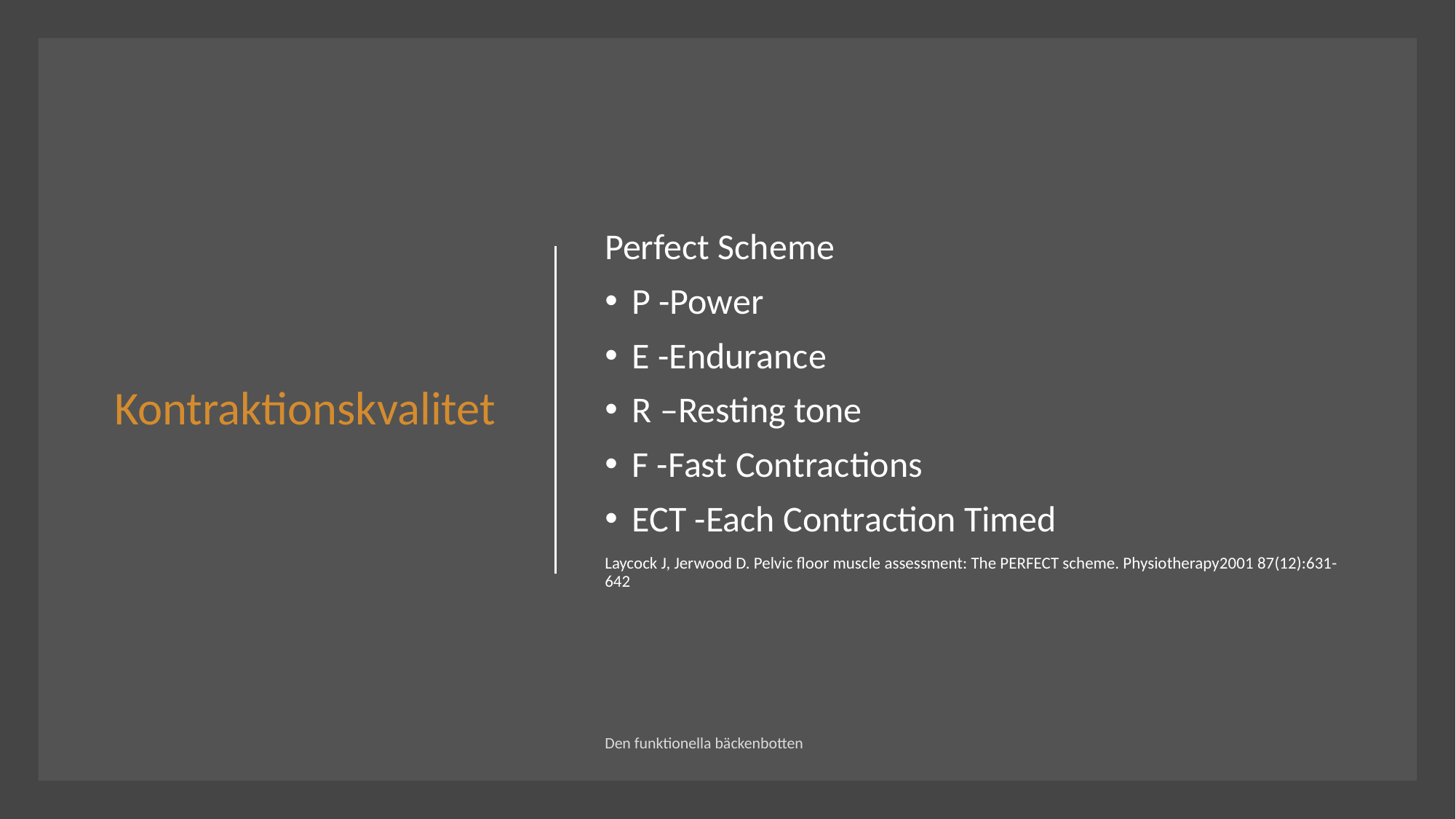

# Kontraktionskvalitet
Perfect Scheme
P -Power
E -Endurance
R –Resting tone
F -Fast Contractions
ECT -Each Contraction Timed
Laycock J, Jerwood D. Pelvic floor muscle assessment: The PERFECT scheme. Physiotherapy2001 87(12):631-642
Den funktionella bäckenbotten